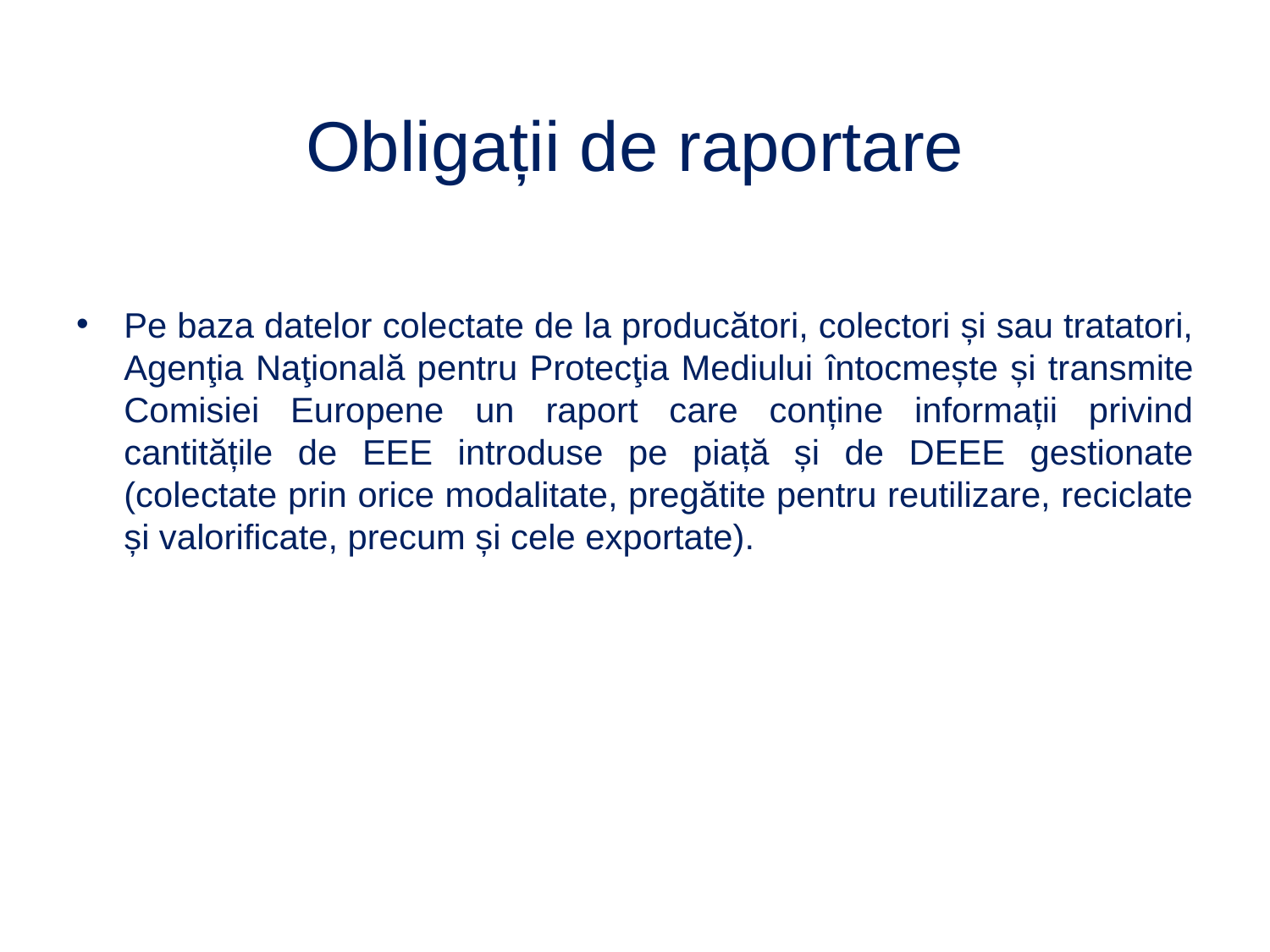

# Obligații de raportare
Pe baza datelor colectate de la producători, colectori și sau tratatori, Agenţia Naţională pentru Protecţia Mediului întocmește și transmite Comisiei Europene un raport care conține informații privind cantitățile de EEE introduse pe piață și de DEEE gestionate (colectate prin orice modalitate, pregătite pentru reutilizare, reciclate și valorificate, precum și cele exportate).